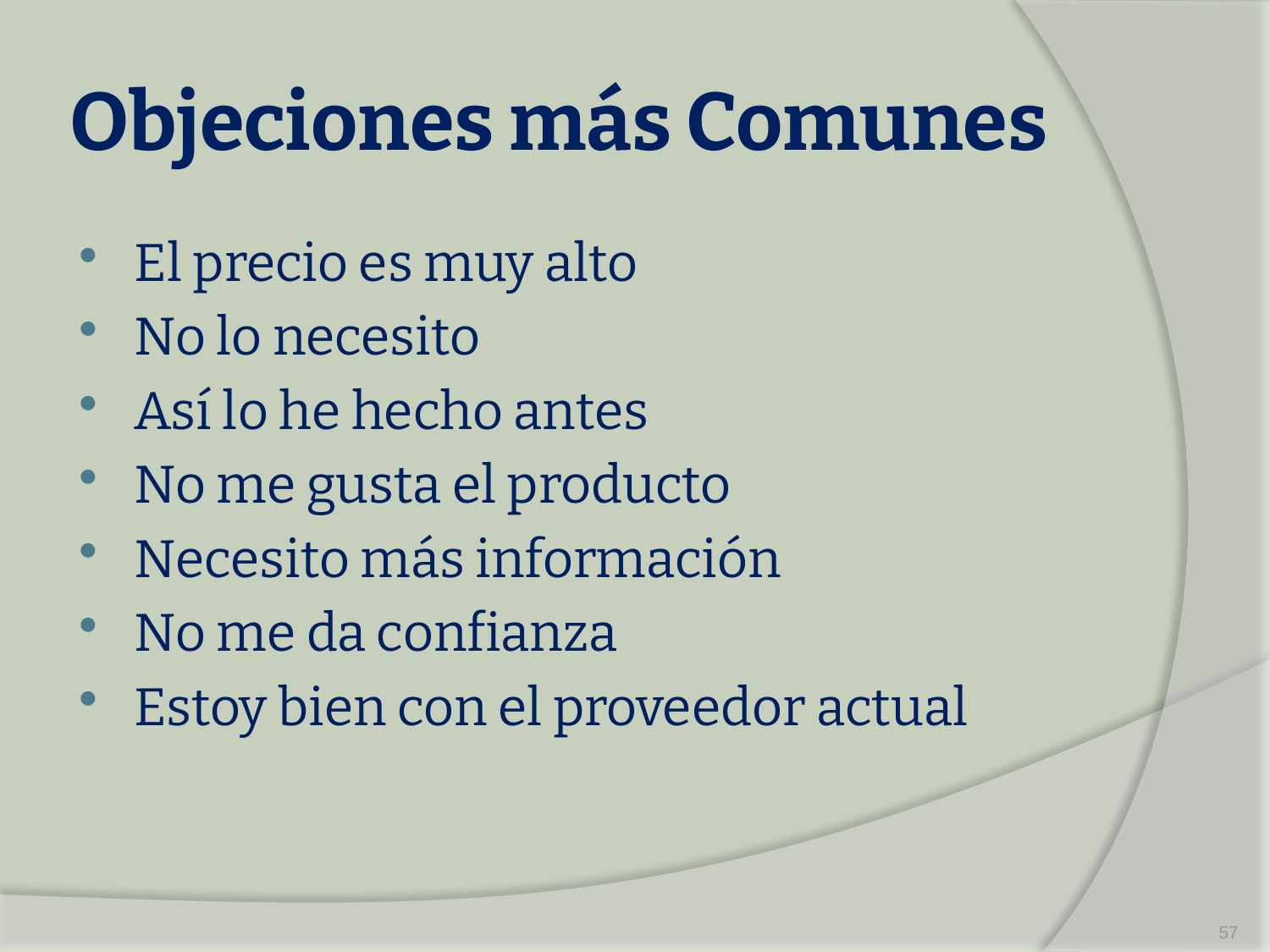

# Objeciones más Comunes
El precio es muy alto
No lo necesito
Así lo he hecho antes
No me gusta el producto
Necesito más información
No me da confianza
Estoy bien con el proveedor actual

57